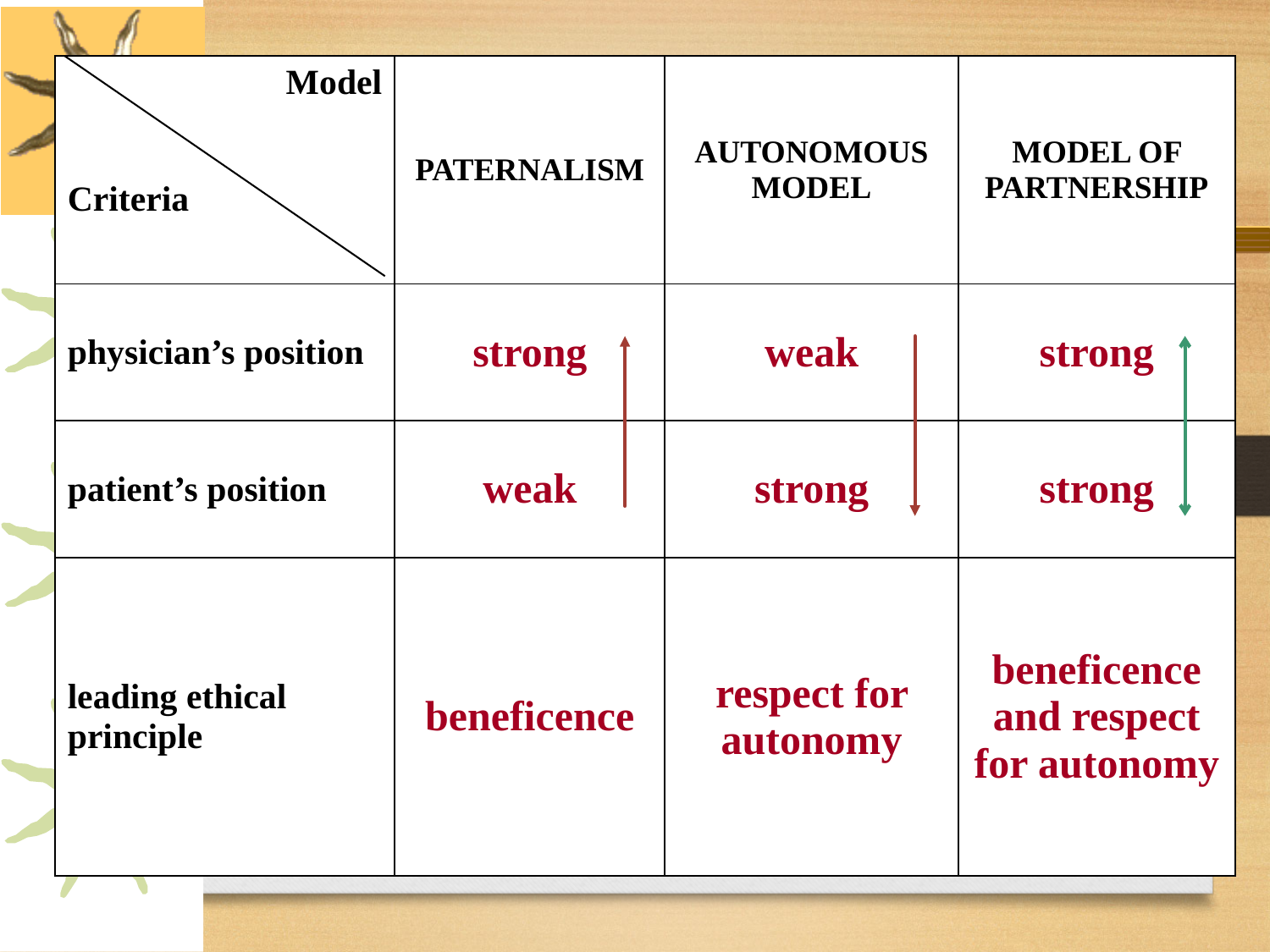

| Model Criteria | PATERNALISM | AUTONOMOUS MODEL | MODEL OF PARTNERSHIP |
| --- | --- | --- | --- |
| physician’s position | strong | weak | strong |
| patient’s position | weak | strong | strong |
| leading ethical principle | beneficence | respect for autonomy | beneficence and respect for autonomy |